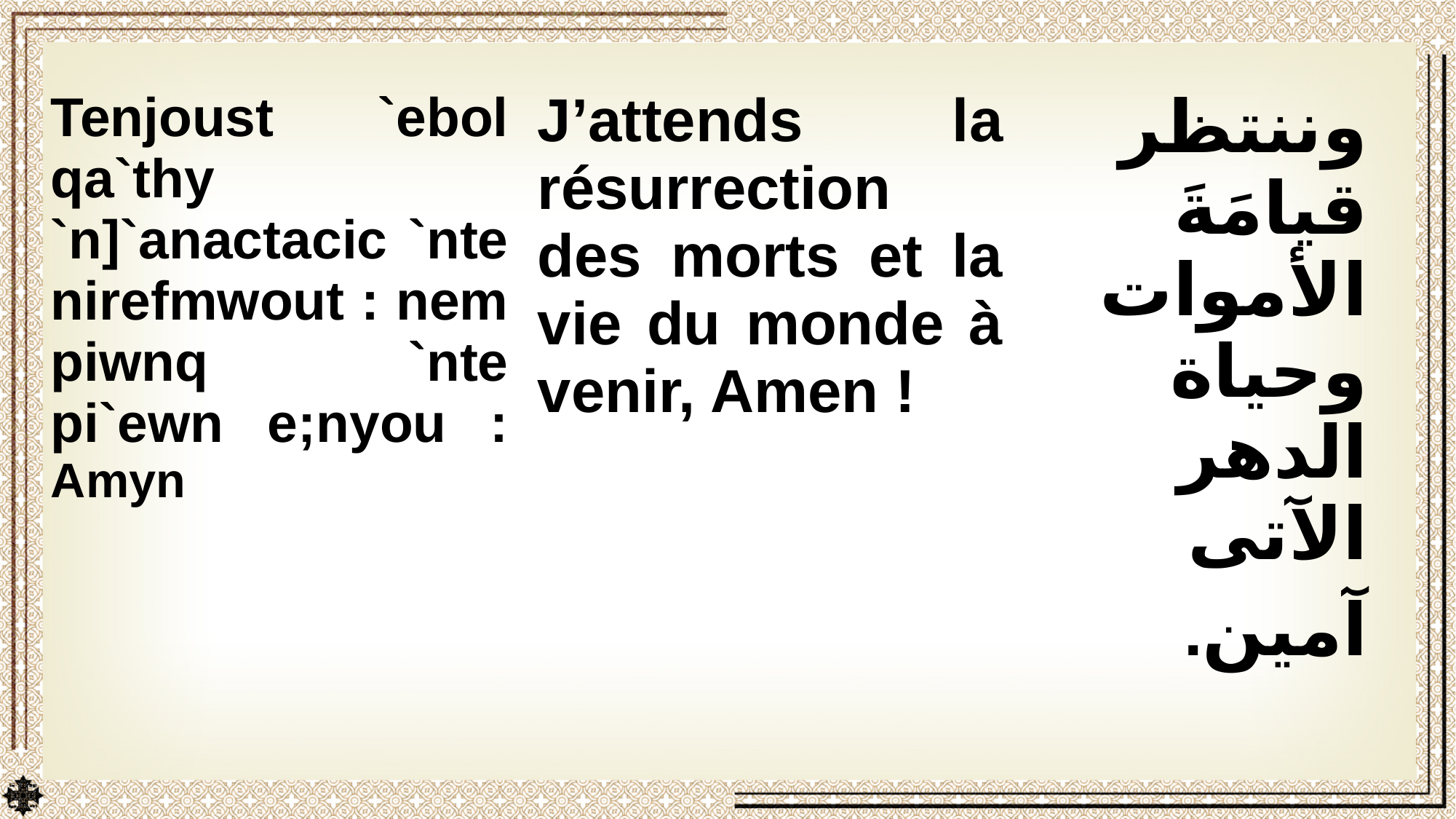

| Tenjoust `ebol qa`thy `n]`anactacic `nte nirefmwout : nem piwnq `nte pi`ewn e;nyou : Amyn | J’attends la résurrection des morts et la vie du monde à venir, Amen ! | وننتظر قيامَةَ الأموات وحياة الدهر الآتى آمين. |
| --- | --- | --- |